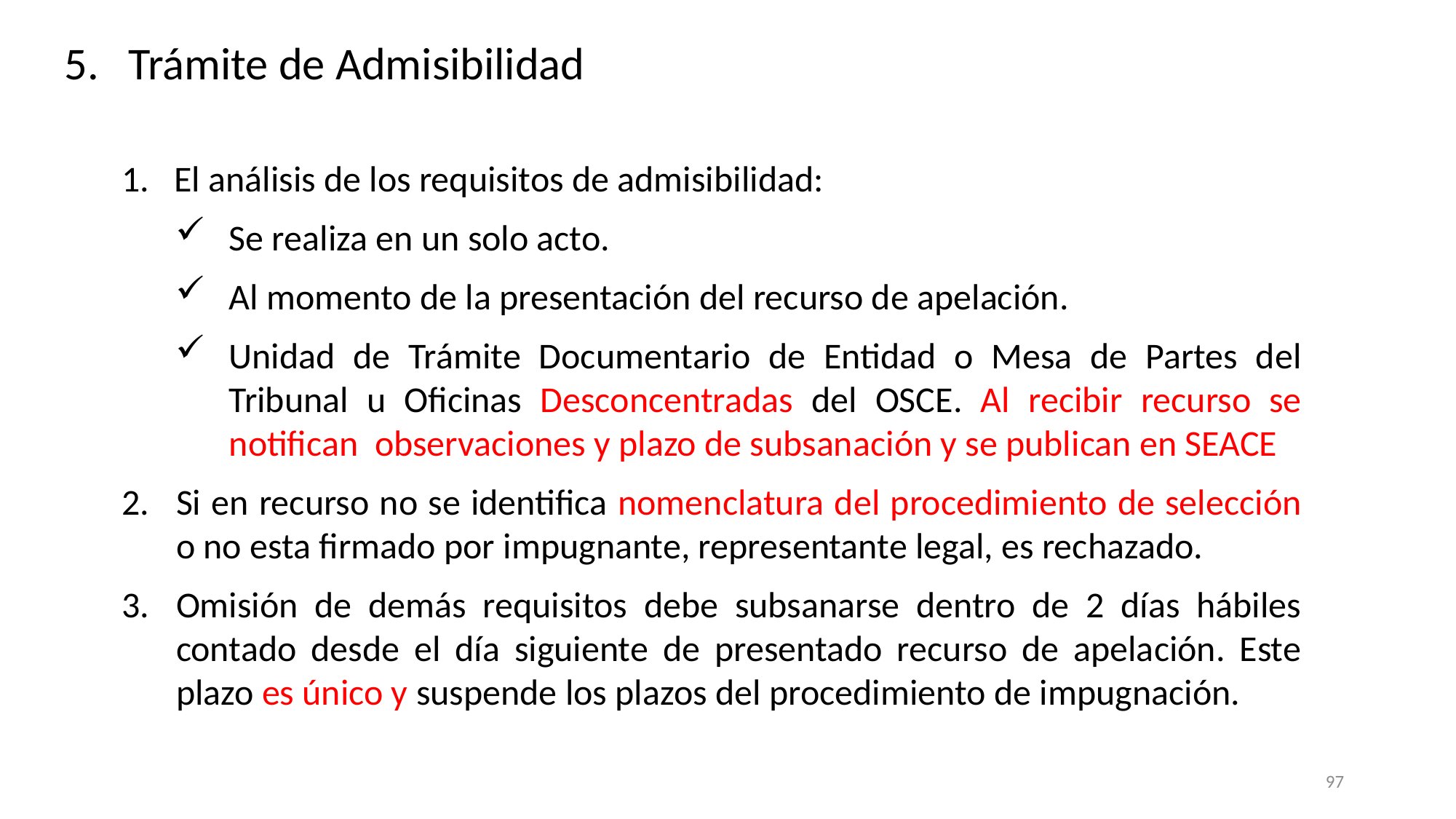

Trámite de Admisibilidad
El análisis de los requisitos de admisibilidad:
Se realiza en un solo acto.
Al momento de la presentación del recurso de apelación.
Unidad de Trámite Documentario de Entidad o Mesa de Partes del Tribunal u Oficinas Desconcentradas del OSCE. Al recibir recurso se notifican  observaciones y plazo de subsanación y se publican en SEACE
Si en recurso no se identifica nomenclatura del procedimiento de selección o no esta firmado por impugnante, representante legal, es rechazado.
Omisión de demás requisitos debe subsanarse dentro de 2 días hábiles contado desde el día siguiente de presentado recurso de apelación. Este plazo es único y suspende los plazos del procedimiento de impugnación.

97